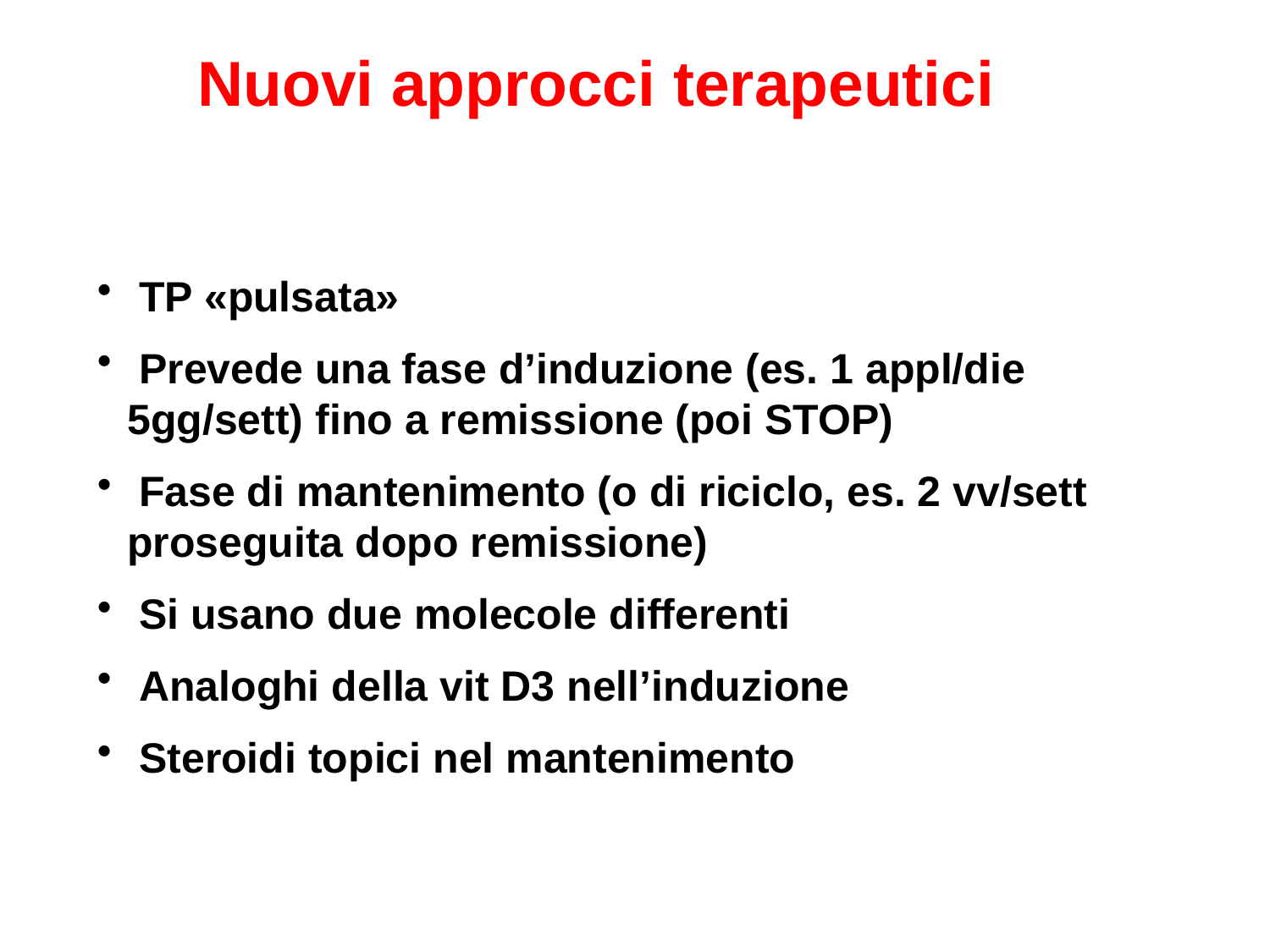

Nuovi approcci terapeutici
 TP «pulsata»
 Prevede una fase d’induzione (es. 1 appl/die 5gg/sett) fino a remissione (poi STOP)
 Fase di mantenimento (o di riciclo, es. 2 vv/sett proseguita dopo remissione)
 Si usano due molecole differenti
 Analoghi della vit D3 nell’induzione
 Steroidi topici nel mantenimento